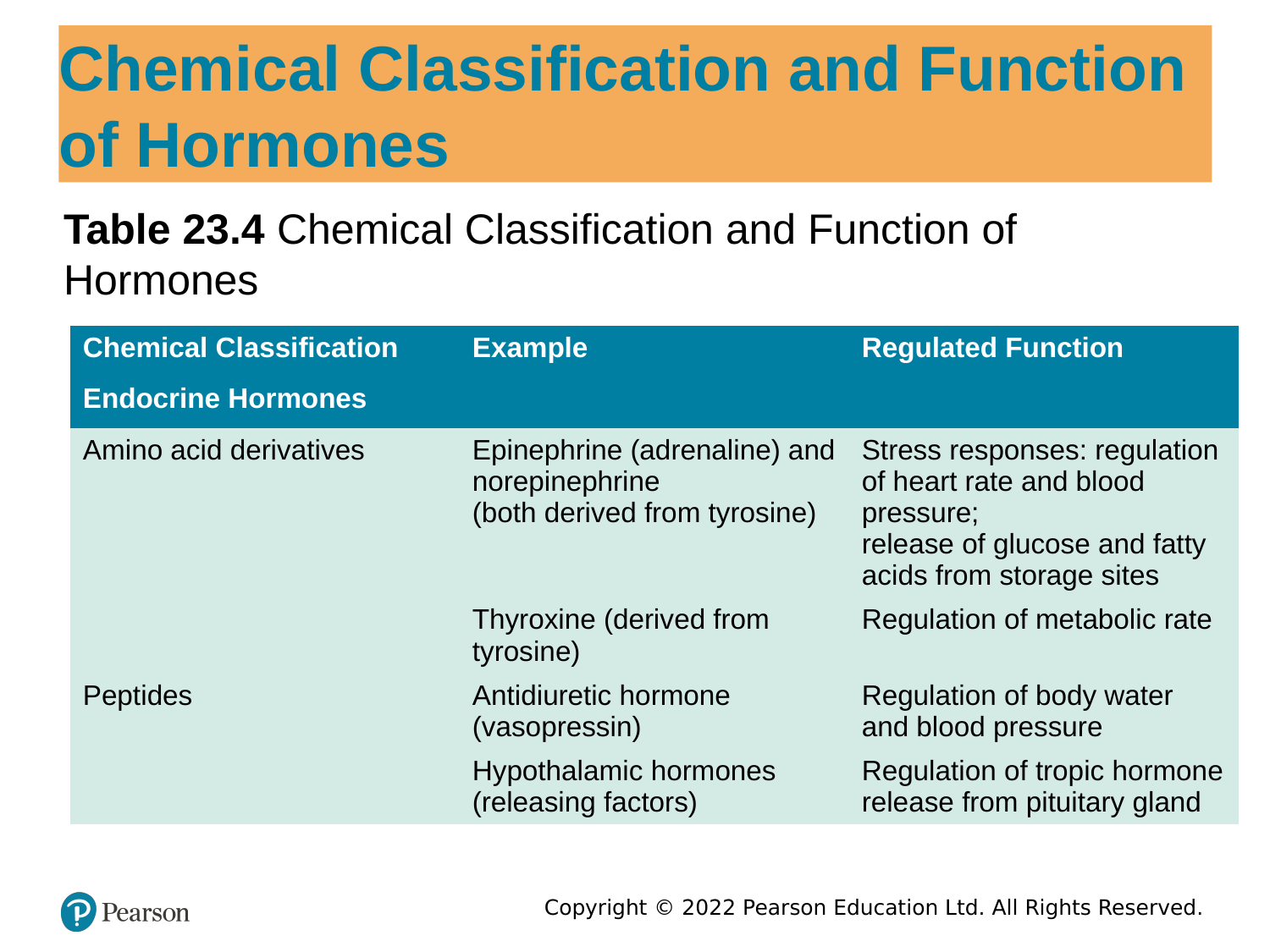

# Chemical Classification and Function of Hormones
Table 23.4 Chemical Classification and Function of Hormones
| Chemical Classification | Example | Regulated Function |
| --- | --- | --- |
| Endocrine Hormones |  |  |
| Amino acid derivatives | Epinephrine (adrenaline) and norepinephrine (both derived from tyrosine) | Stress responses: regulation of heart rate and blood pressure; release of glucose and fatty acids from storage sites |
|  | Thyroxine (derived from tyrosine) | Regulation of metabolic rate |
| Peptides | Antidiuretic hormone (vasopressin) | Regulation of body water and blood pressure |
|  | Hypothalamic hormones (releasing factors) | Regulation of tropic hormone release from pituitary gland |